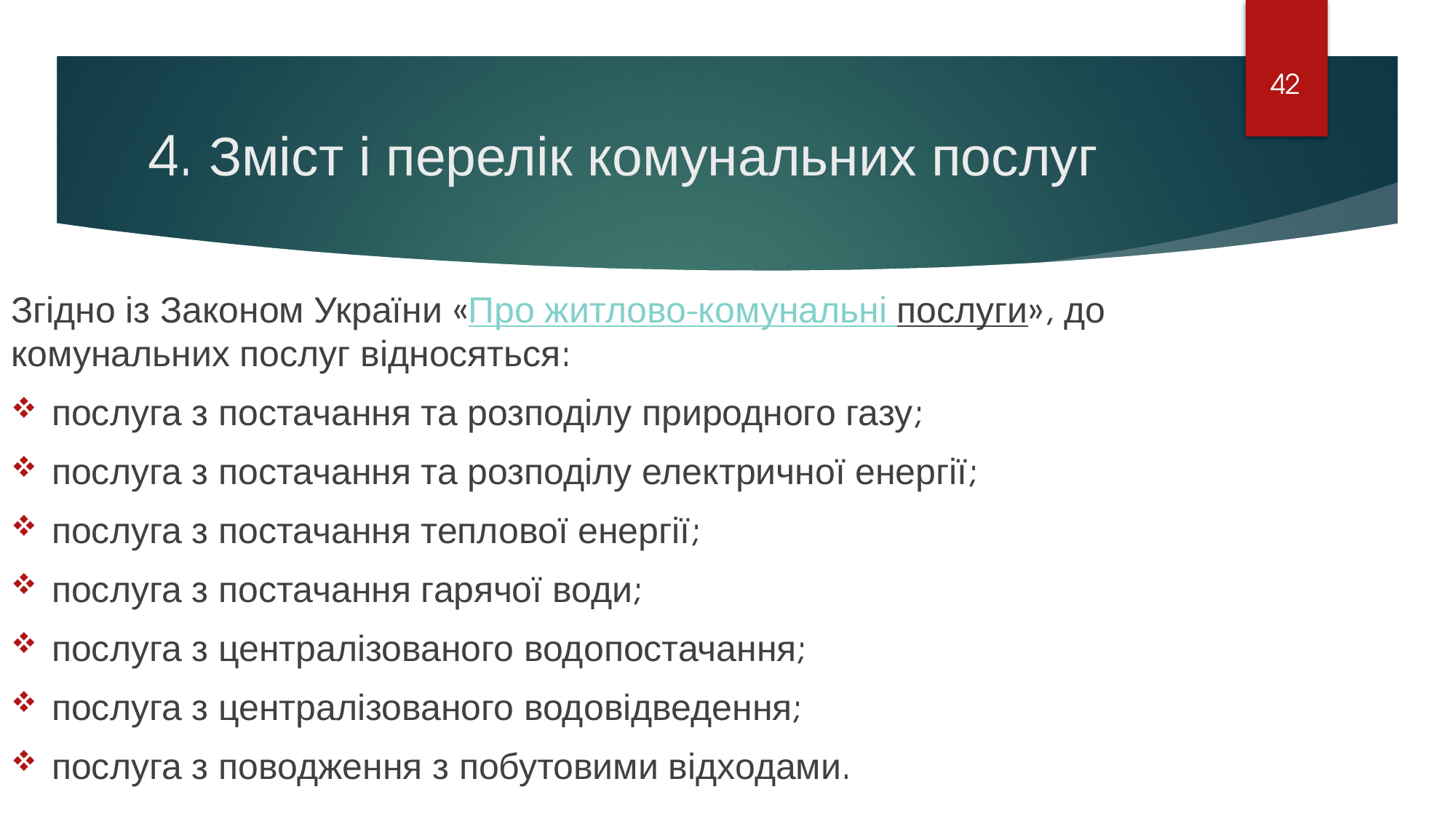

42
# 4. Зміст і перелік комунальних послуг
Згідно із Законом України «Про житлово-комунальні послуги», до комунальних послуг відносяться:
послуга з постачання та розподілу природного газу;
послуга з постачання та розподілу електричної енергії;
послуга з постачання теплової енергії;
послуга з постачання гарячої води;
послуга з централізованого водопостачання;
послуга з централізованого водовідведення;
послуга з поводження з побутовими відходами.